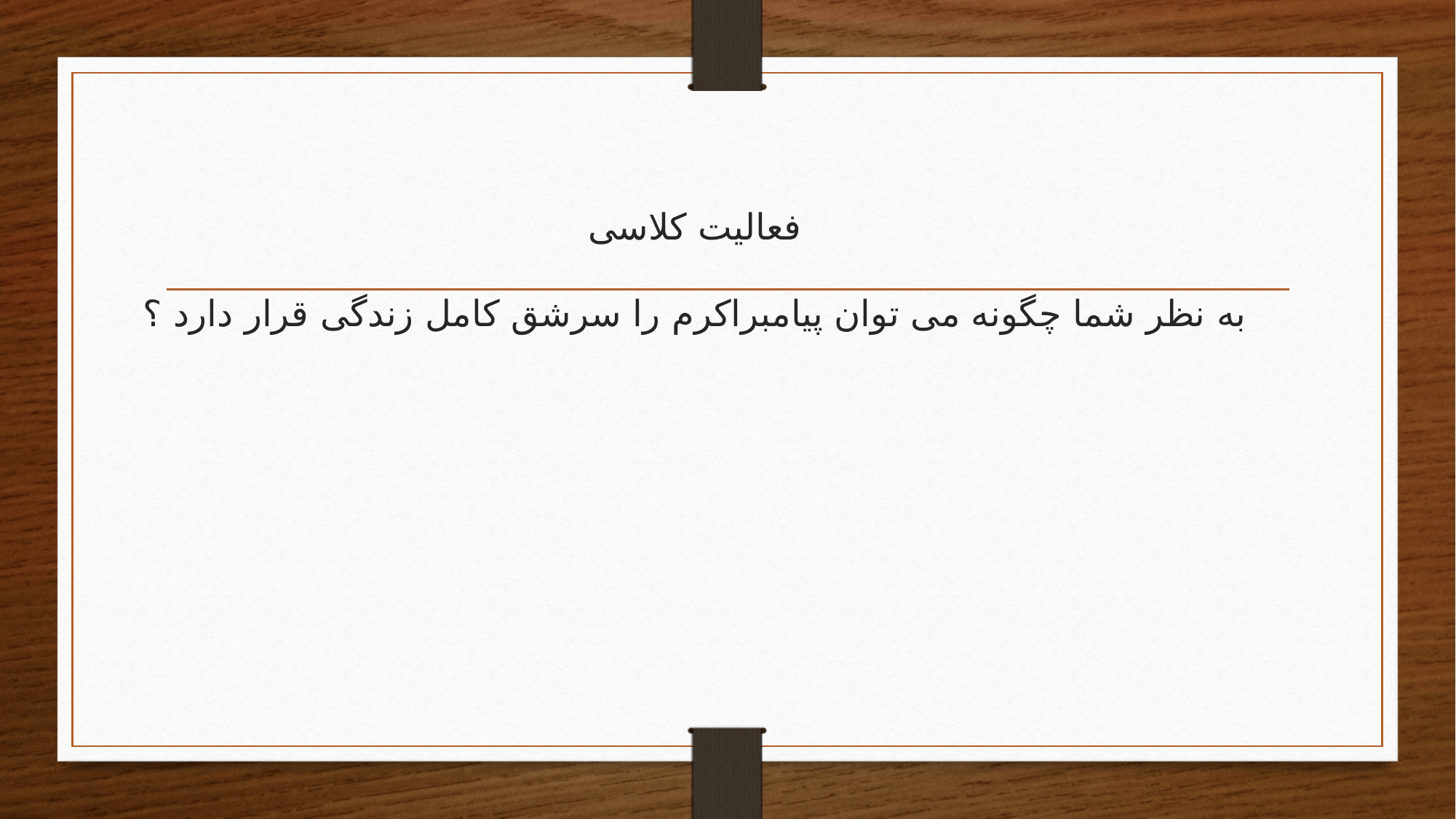

# فعالیت کلاسی به نظر شما چگونه می توان پیامبراکرم را سرشق کامل زندگی قرار دارد ؟